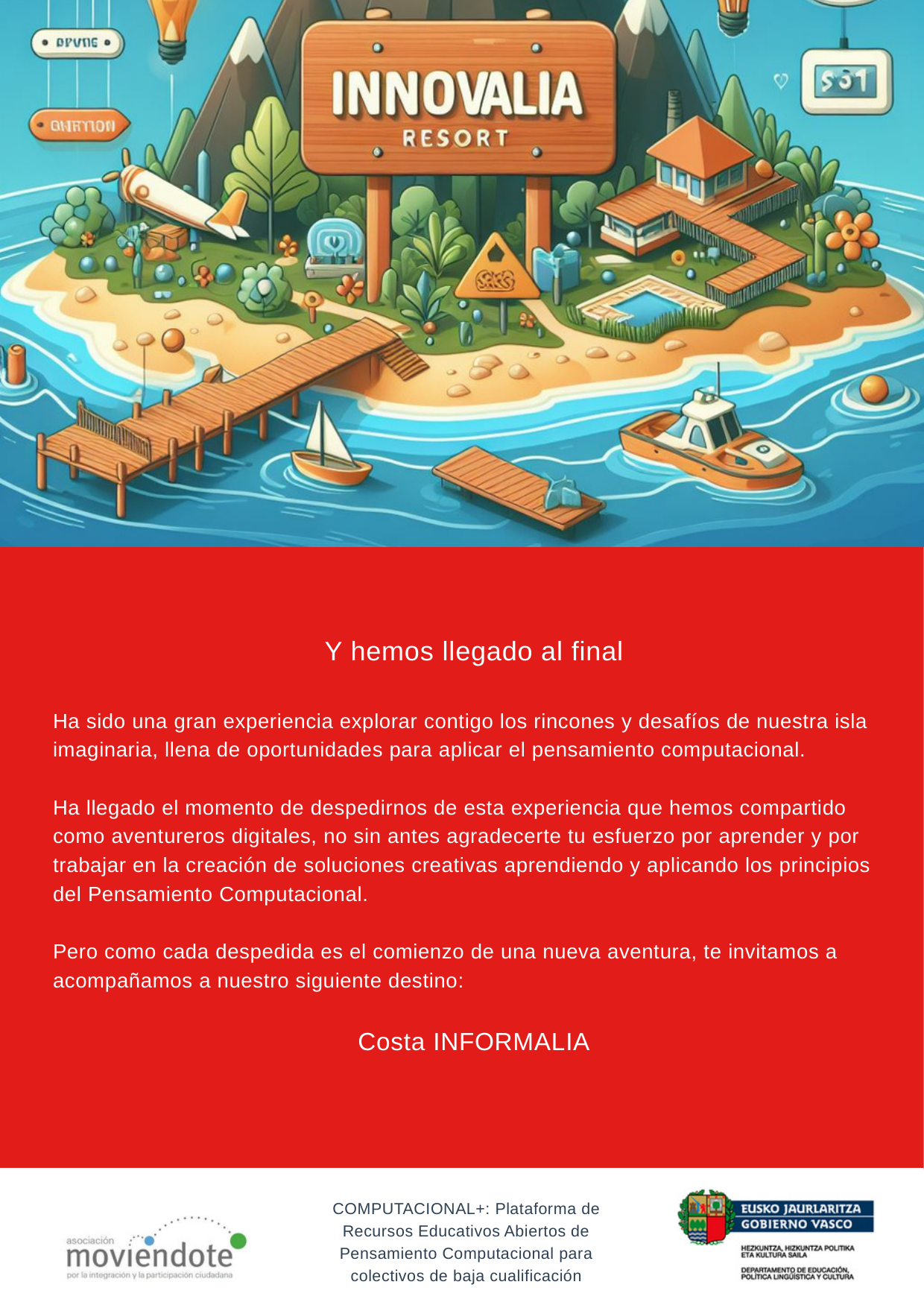

Y hemos llegado al final

Ha sido una gran experiencia explorar contigo los rincones y desafíos de nuestra isla imaginaria, llena de oportunidades para aplicar el pensamiento computacional.

Ha llegado el momento de despedirnos de esta experiencia que hemos compartido como aventureros digitales, no sin antes agradecerte tu esfuerzo por aprender y por trabajar en la creación de soluciones creativas aprendiendo y aplicando los principios del Pensamiento Computacional.

Pero como cada despedida es el comienzo de una nueva aventura, te invitamos a acompañamos a nuestro siguiente destino:

Costa INFORMALIA

COMPUTACIONAL+: Plataforma de Recursos Educativos Abiertos de Pensamiento Computacional para colectivos de baja cualificación